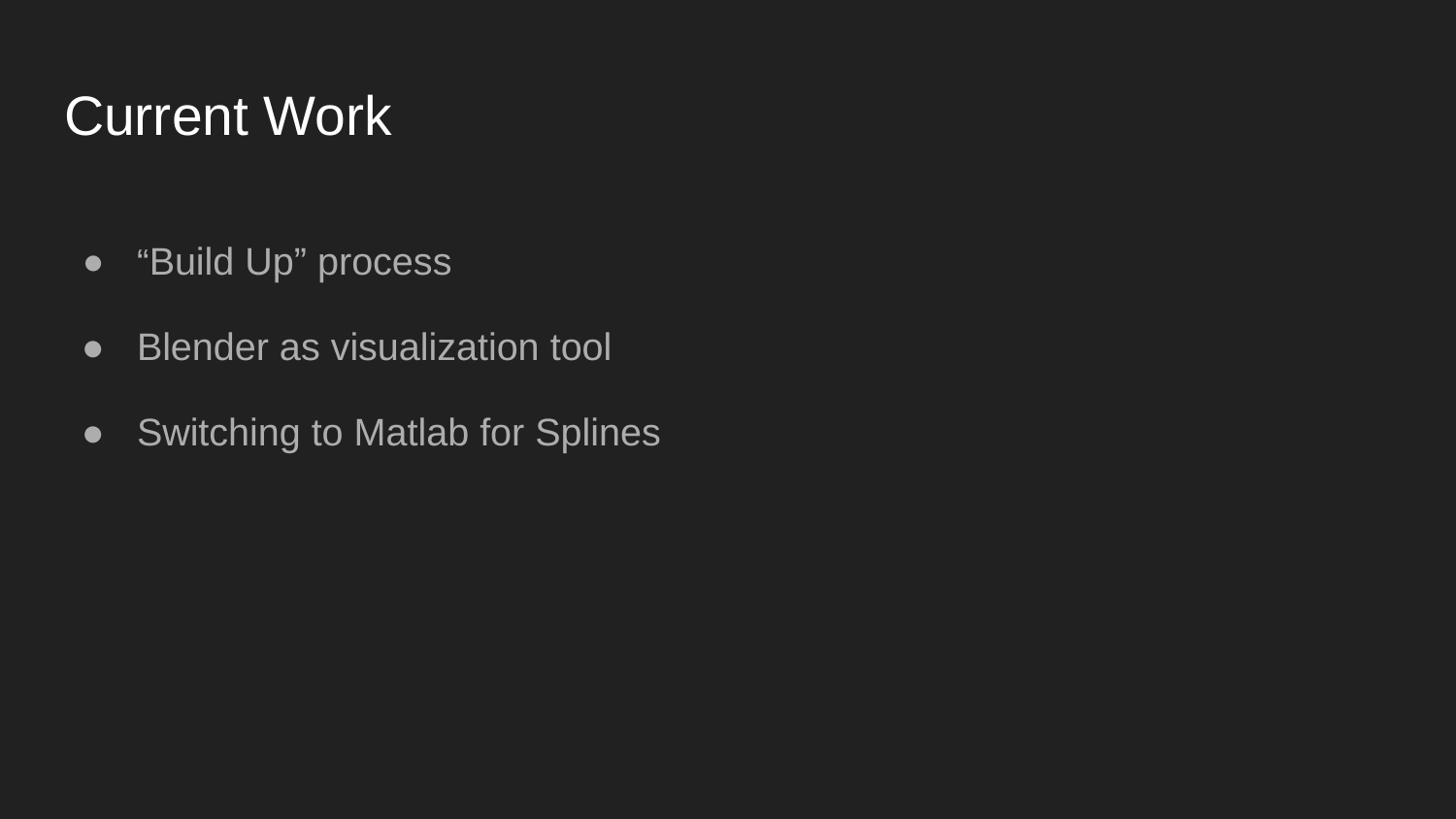

# Current Work
“Build Up” process
Blender as visualization tool
Switching to Matlab for Splines